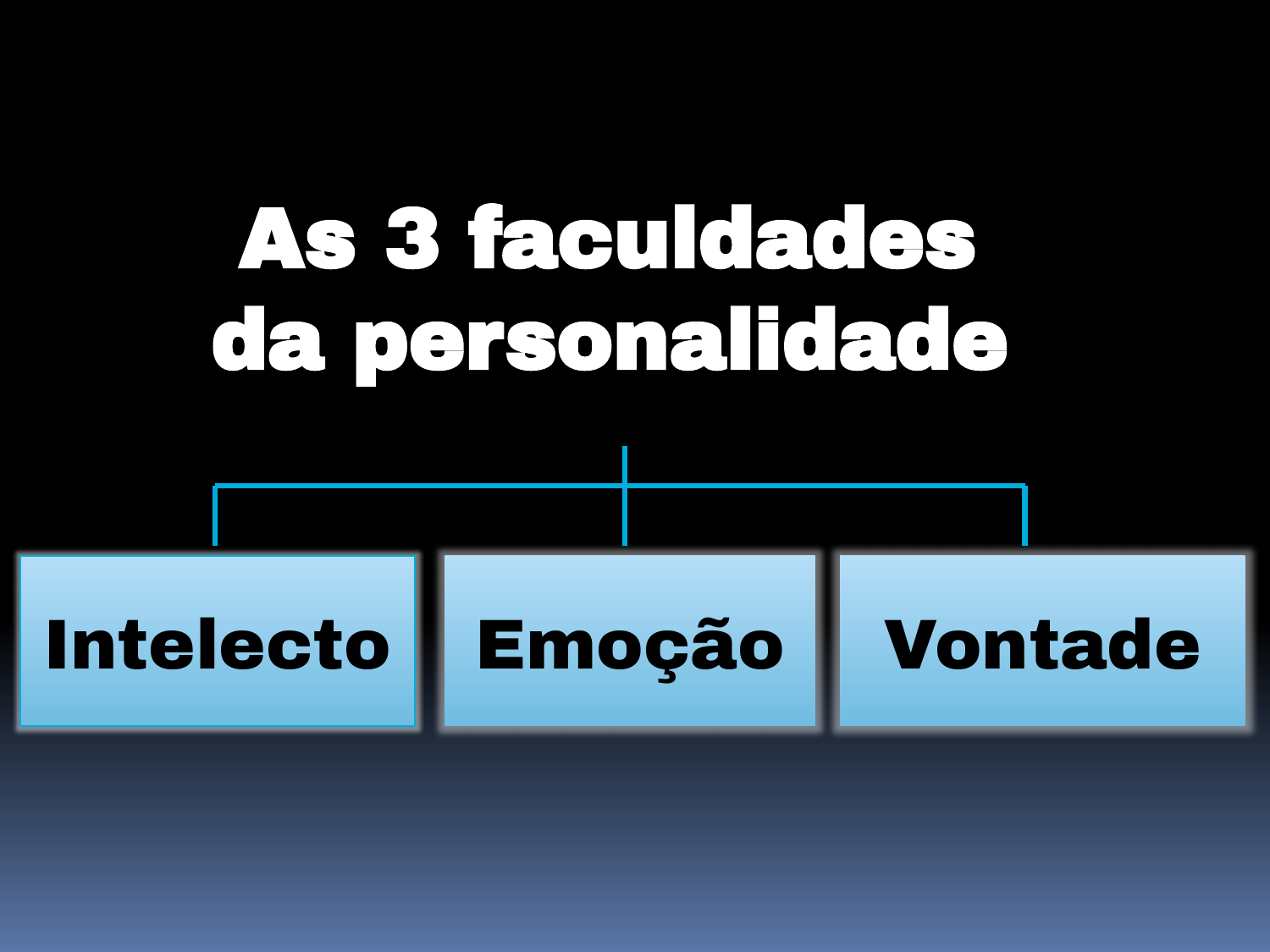

As 3 faculdades
da personalidade
Intelecto
Emoção
Vontade